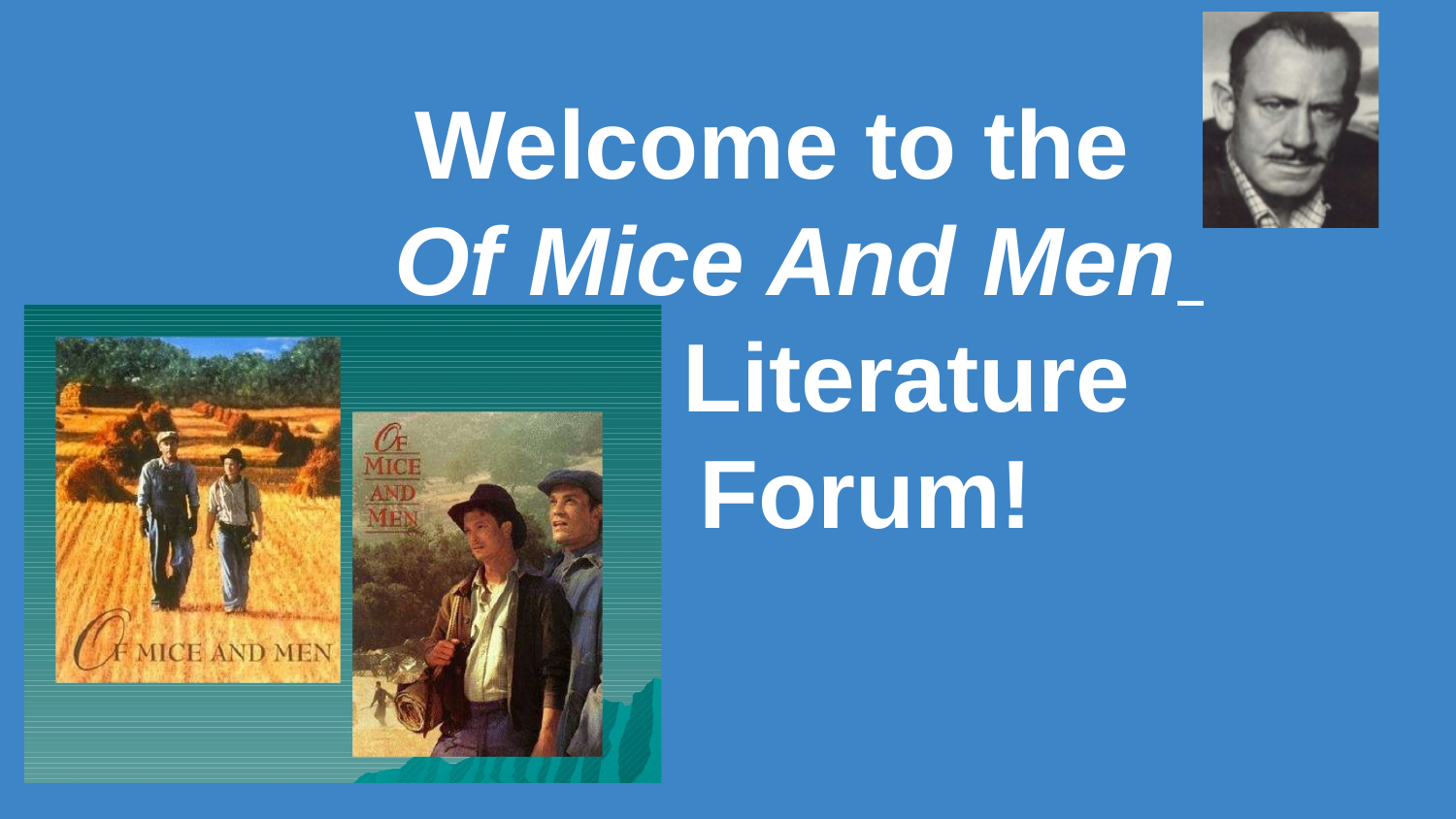

# Welcome to the
Of Mice And Men
         Literature
     Forum!